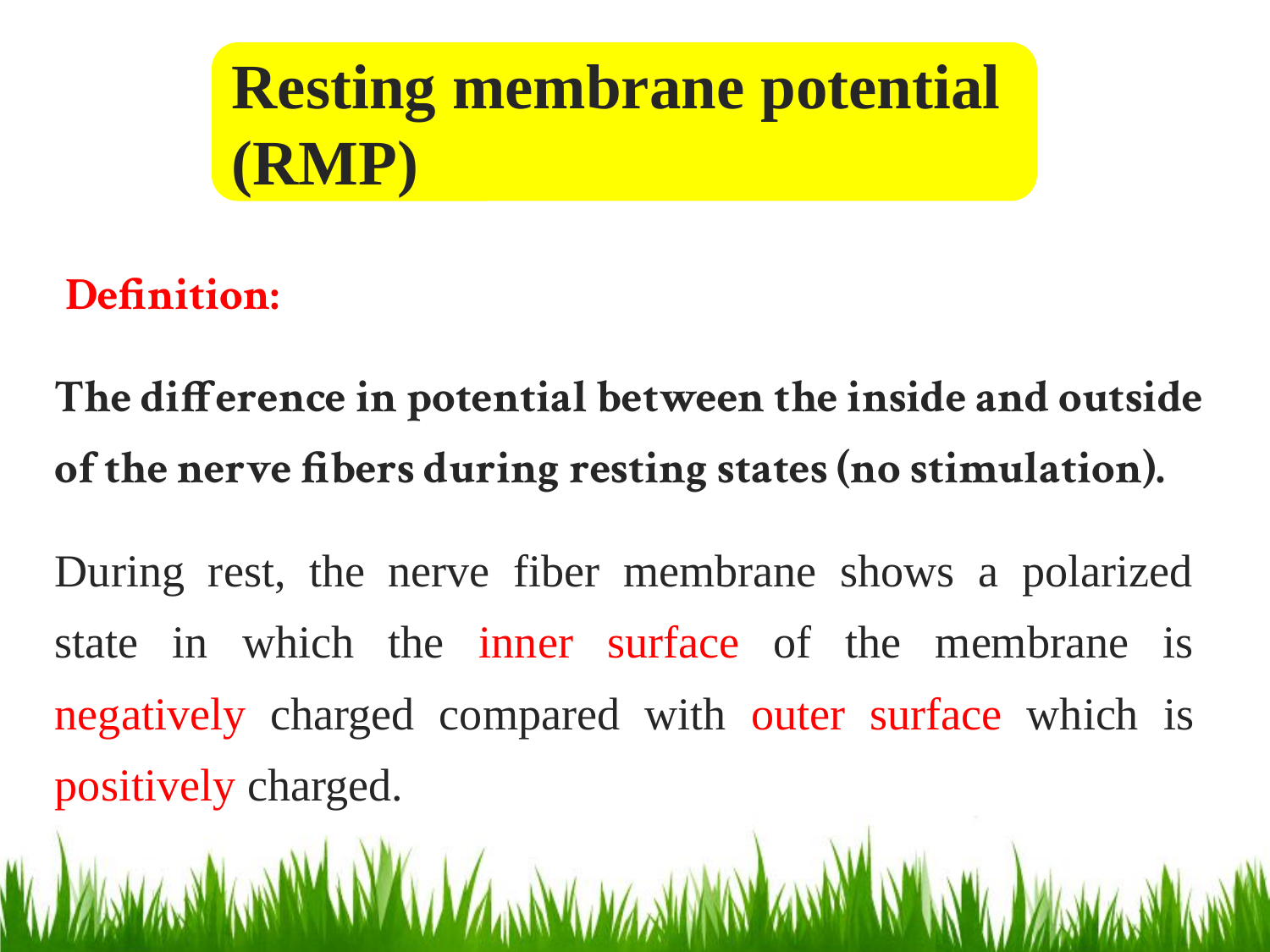

Resting membrane potential
(RMP)
Definition:
The difference in potential between the inside and outside of the nerve fibers during resting states (no stimulation).
During rest, the nerve fiber membrane shows a polarized state in which the inner surface of the membrane is negatively charged compared with outer surface which is positively charged.